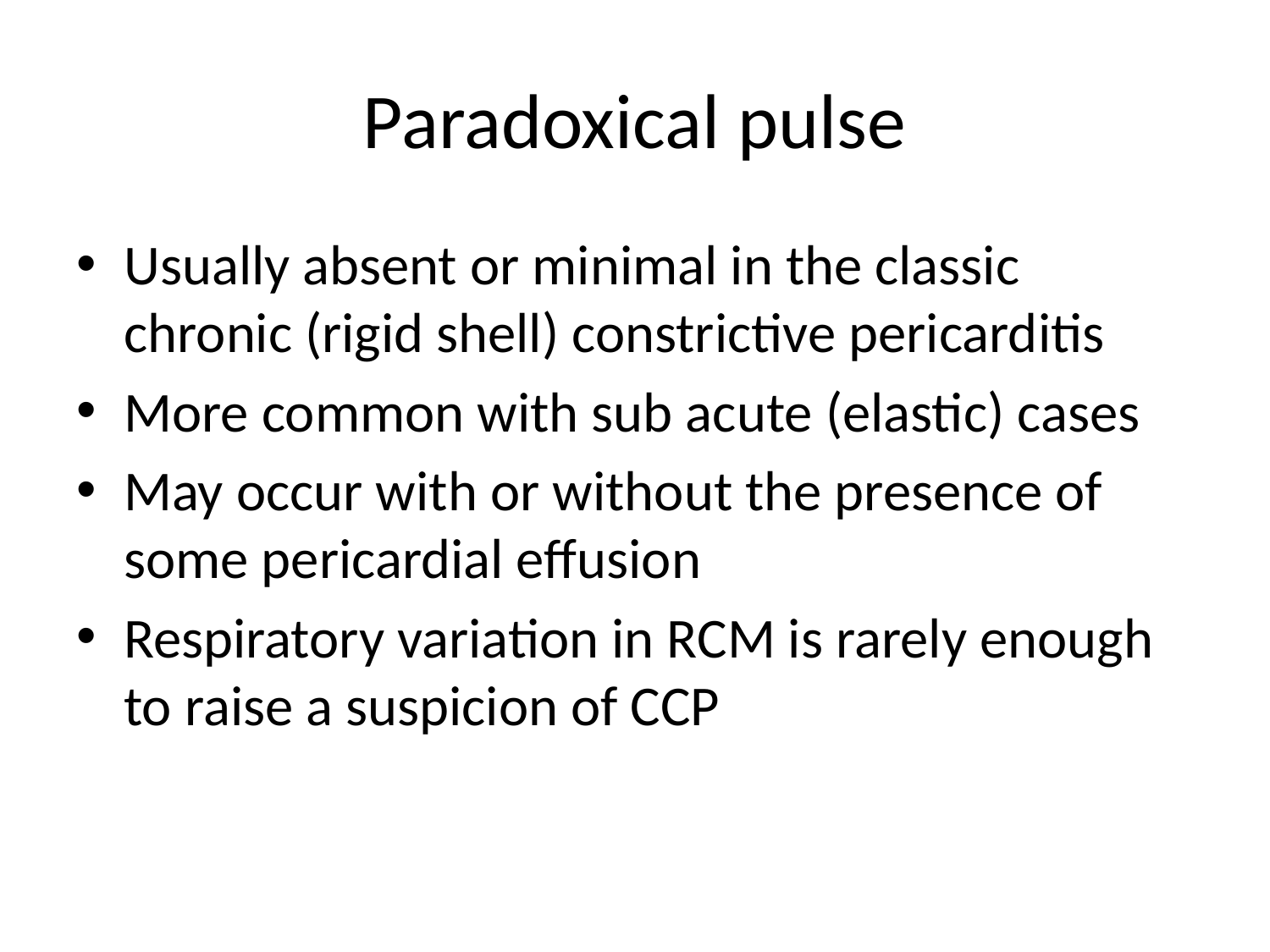

# Paradoxical pulse
Usually absent or minimal in the classic chronic (rigid shell) constrictive pericarditis
More common with sub acute (elastic) cases
May occur with or without the presence of some pericardial effusion
Respiratory variation in RCM is rarely enough to raise a suspicion of CCP